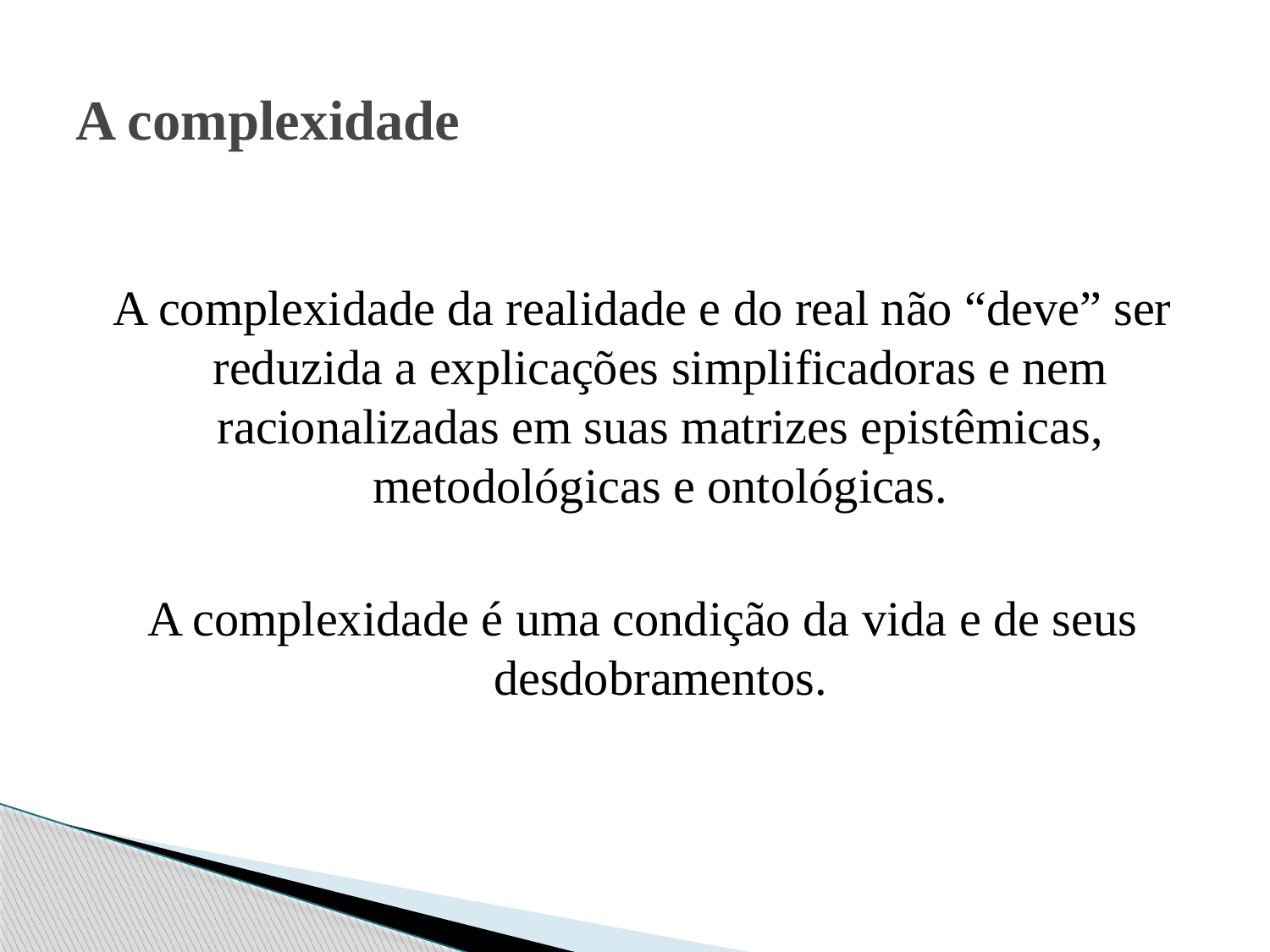

# A complexidade

A complexidade da realidade e do real não “deve” ser reduzida a explicações simplificadoras e nem racionalizadas em suas matrizes epistêmicas, metodológicas e ontológicas.

A complexidade é uma condição da vida e de seus desdobramentos.